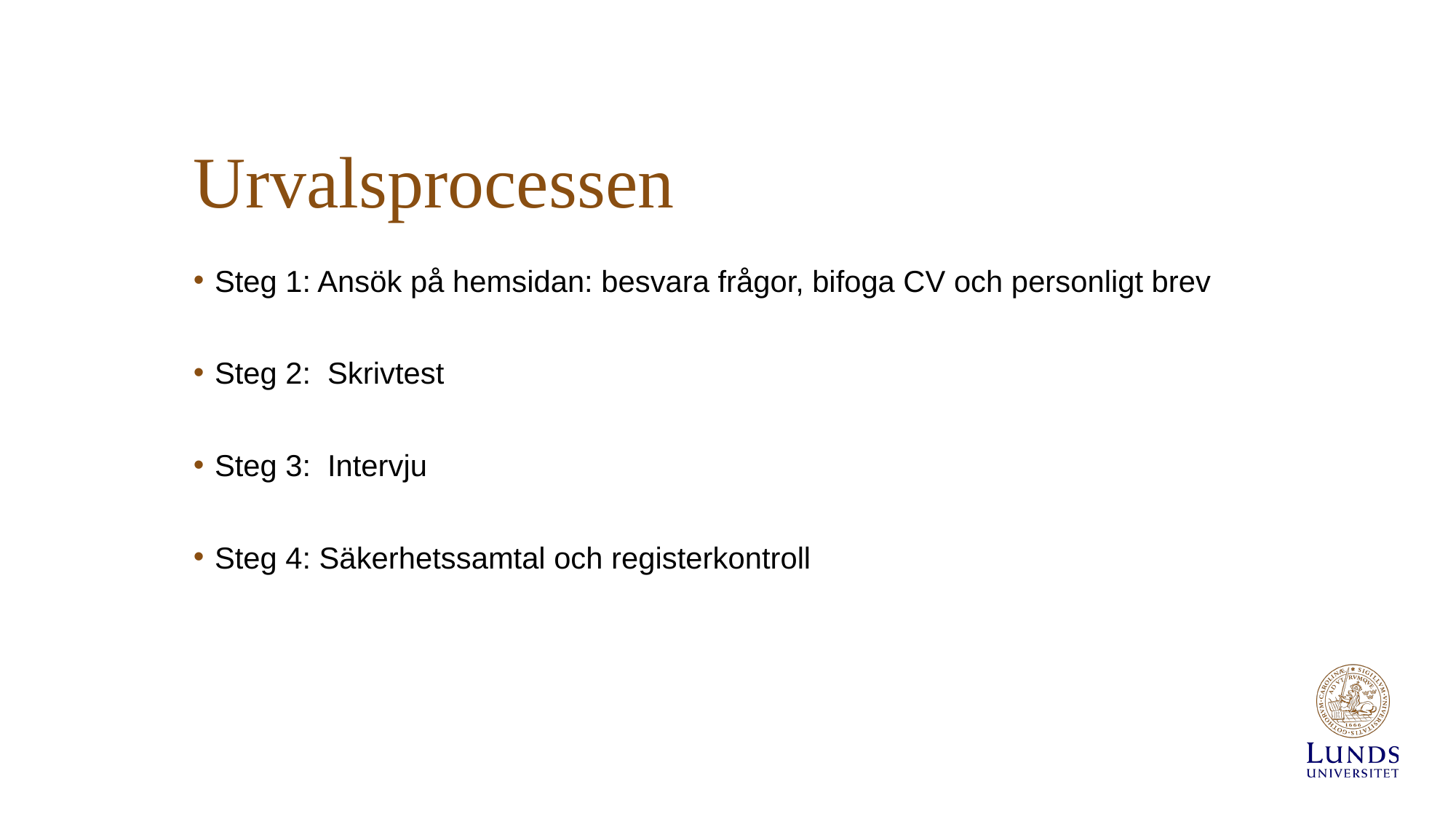

# Urvalsprocessen
Steg 1: Ansök på hemsidan: besvara frågor, bifoga CV och personligt brev

Steg 2:  Skrivtest

Steg 3:  Intervju

Steg 4: Säkerhetssamtal och registerkontroll